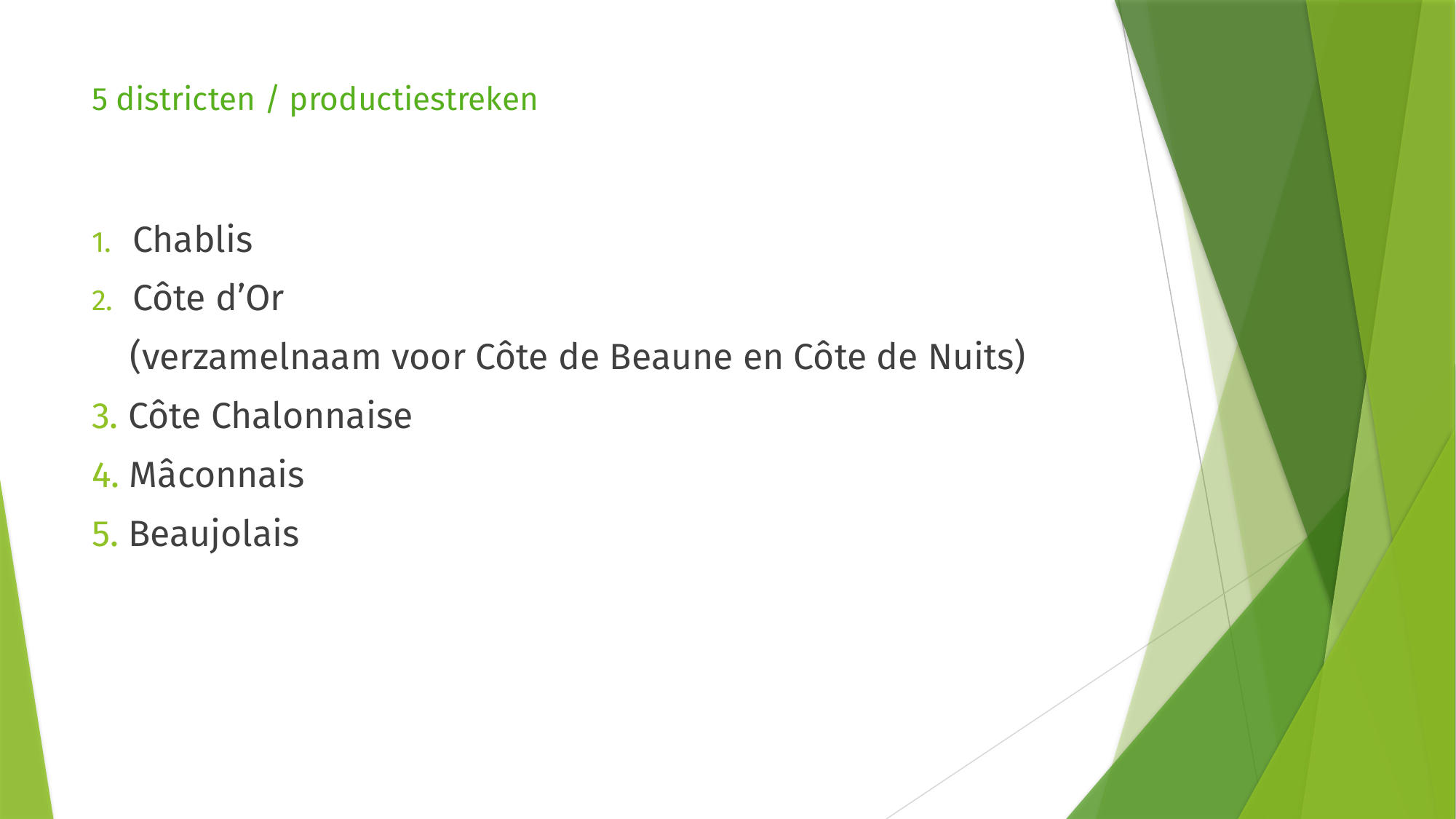

# 5 districten / productiestreken

Chablis
Côte d’Or
    (verzamelnaam voor Côte de Beaune en Côte de Nuits)
3. Côte Chalonnaise
4. Mâconnais
5. Beaujolais